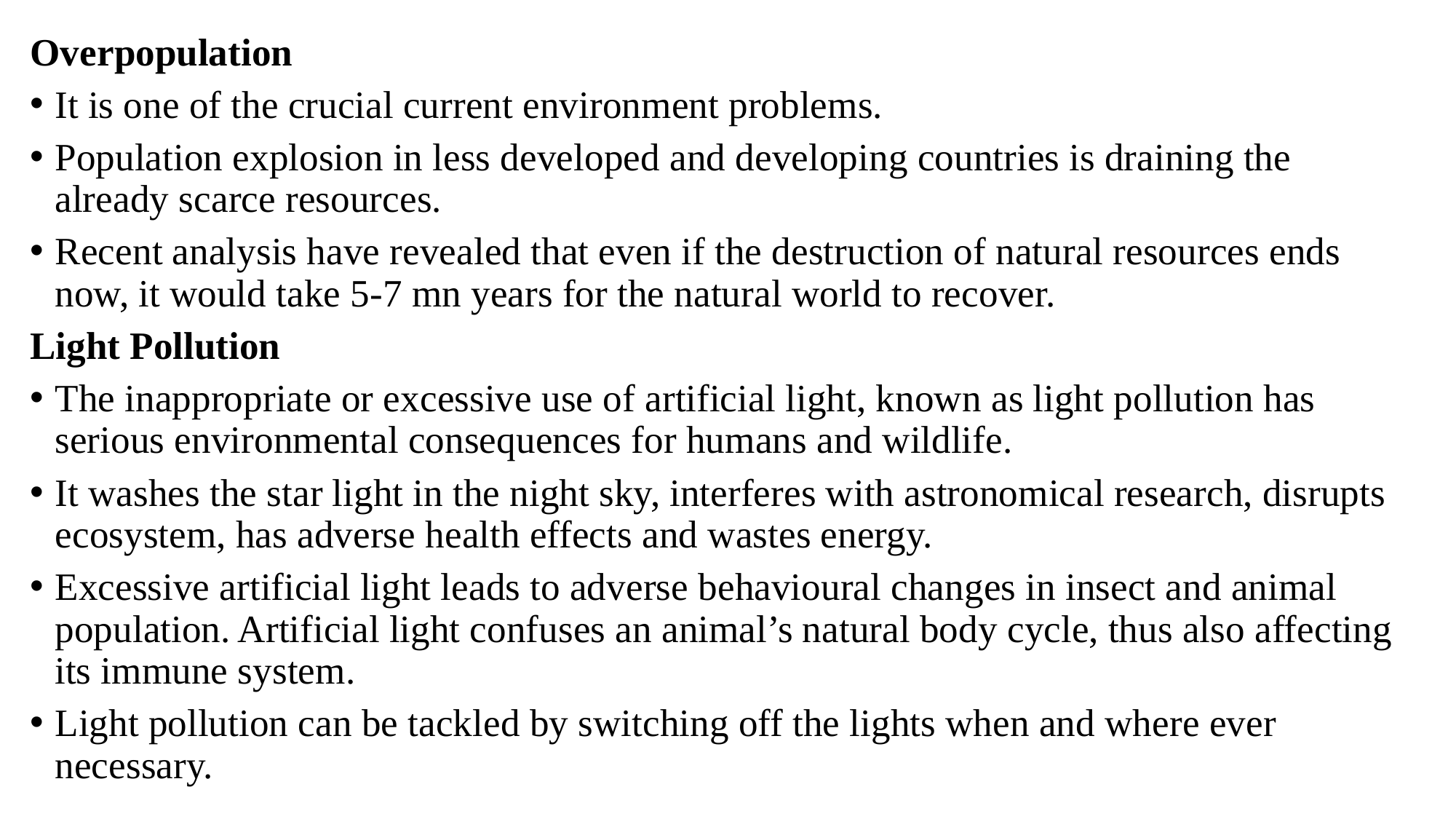

Overpopulation
It is one of the crucial current environment problems.
Population explosion in less developed and developing countries is draining the already scarce resources.
Recent analysis have revealed that even if the destruction of natural resources ends now, it would take 5-7 mn years for the natural world to recover.
Light Pollution
The inappropriate or excessive use of artificial light, known as light pollution has serious environmental consequences for humans and wildlife.
It washes the star light in the night sky, interferes with astronomical research, disrupts ecosystem, has adverse health effects and wastes energy.
Excessive artificial light leads to adverse behavioural changes in insect and animal population. Artificial light confuses an animal’s natural body cycle, thus also affecting its immune system.
Light pollution can be tackled by switching off the lights when and where ever necessary.